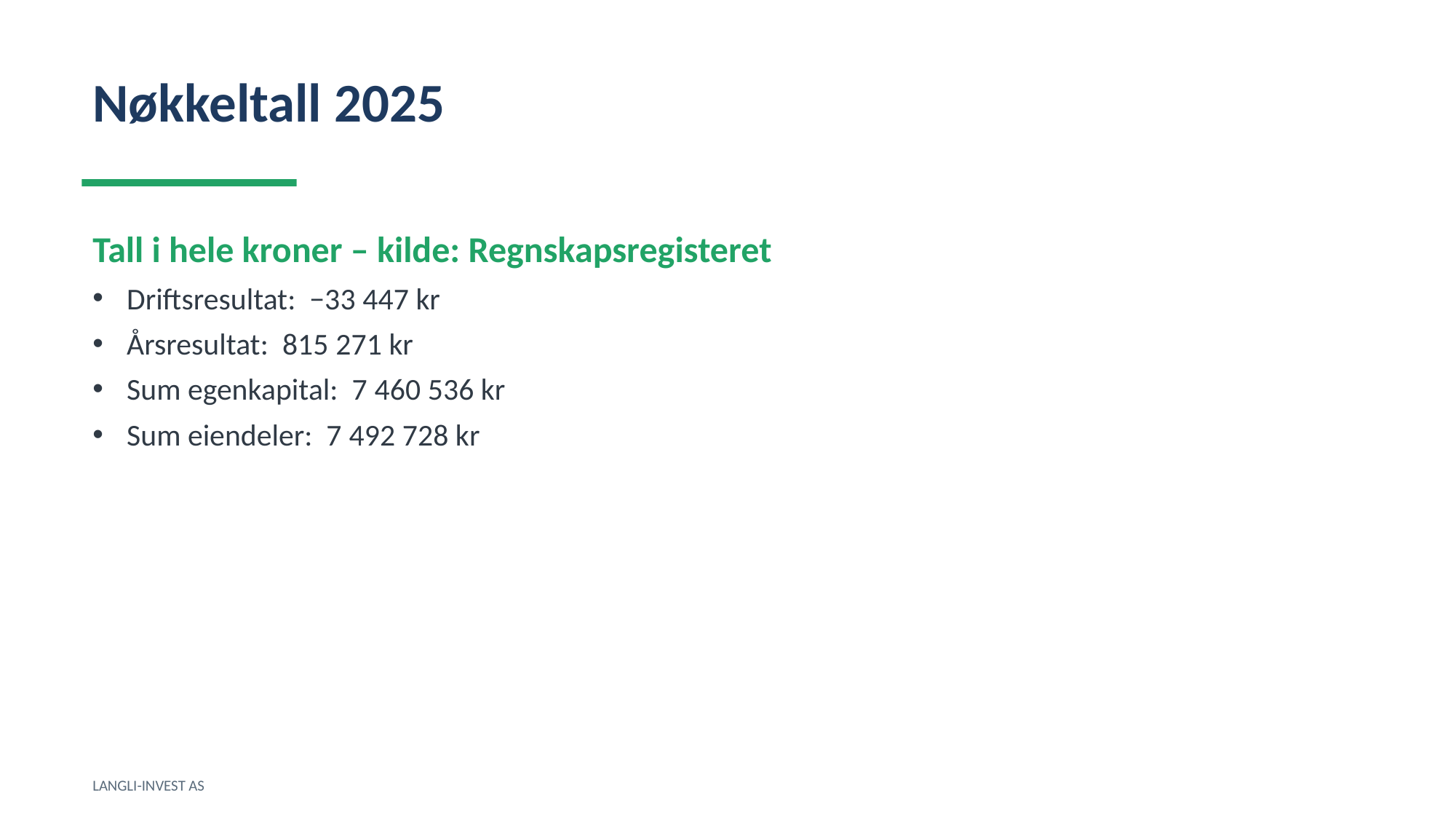

Nøkkeltall 2025

Tall i hele kroner – kilde: Regnskapsregisteret
Driftsresultat:  −33 447 kr
Årsresultat:  815 271 kr
Sum egenkapital:  7 460 536 kr
Sum eiendeler:  7 492 728 kr
LANGLI-INVEST AS